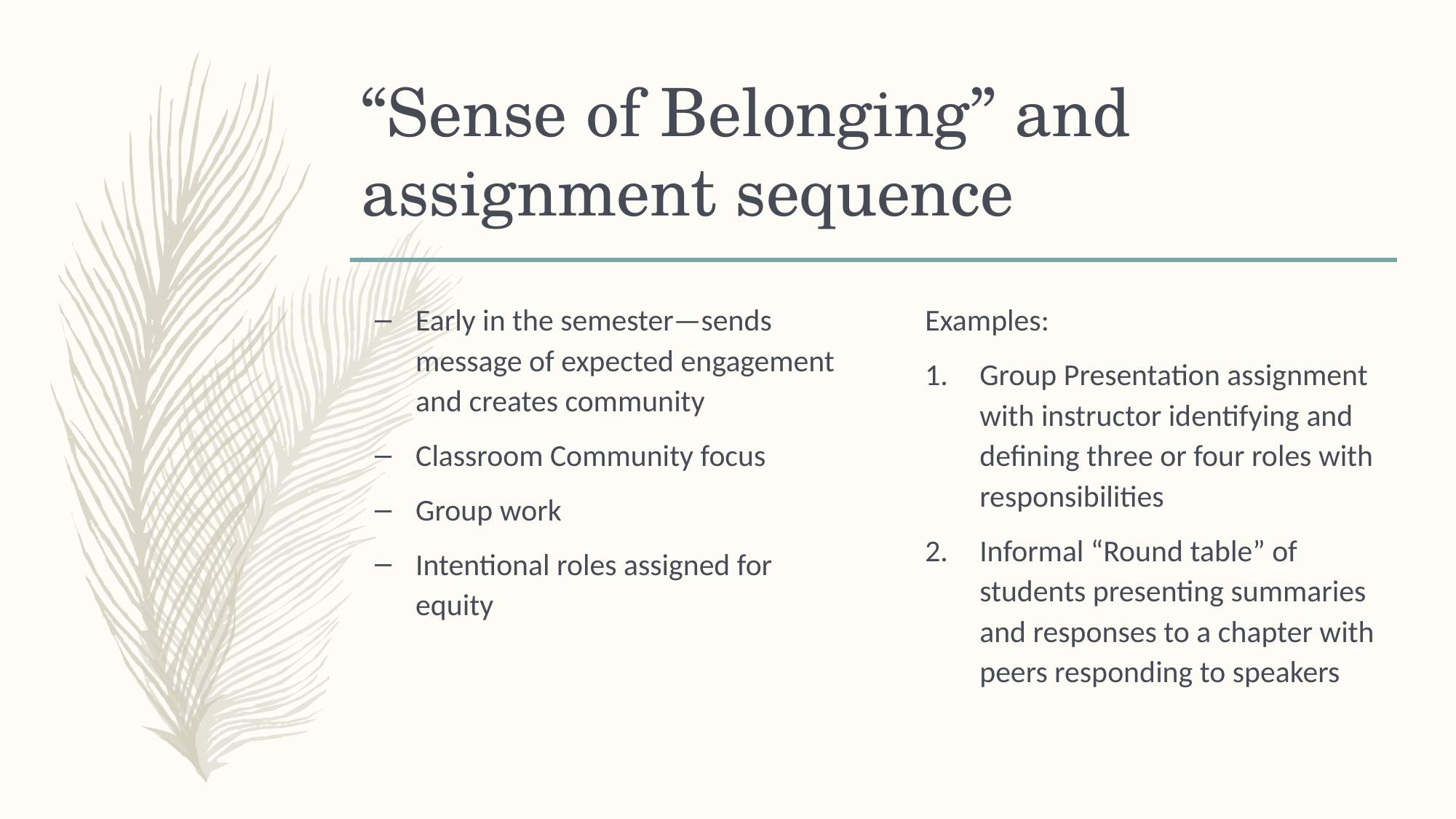

# “Sense of Belonging” and assignment sequence
Early in the semester—sends message of expected engagement and creates community
Classroom Community focus
Group work
Intentional roles assigned for equity
Examples:
Group Presentation assignment with instructor identifying and defining three or four roles with responsibilities
Informal “Round table” of students presenting summaries and responses to a chapter with peers responding to speakers